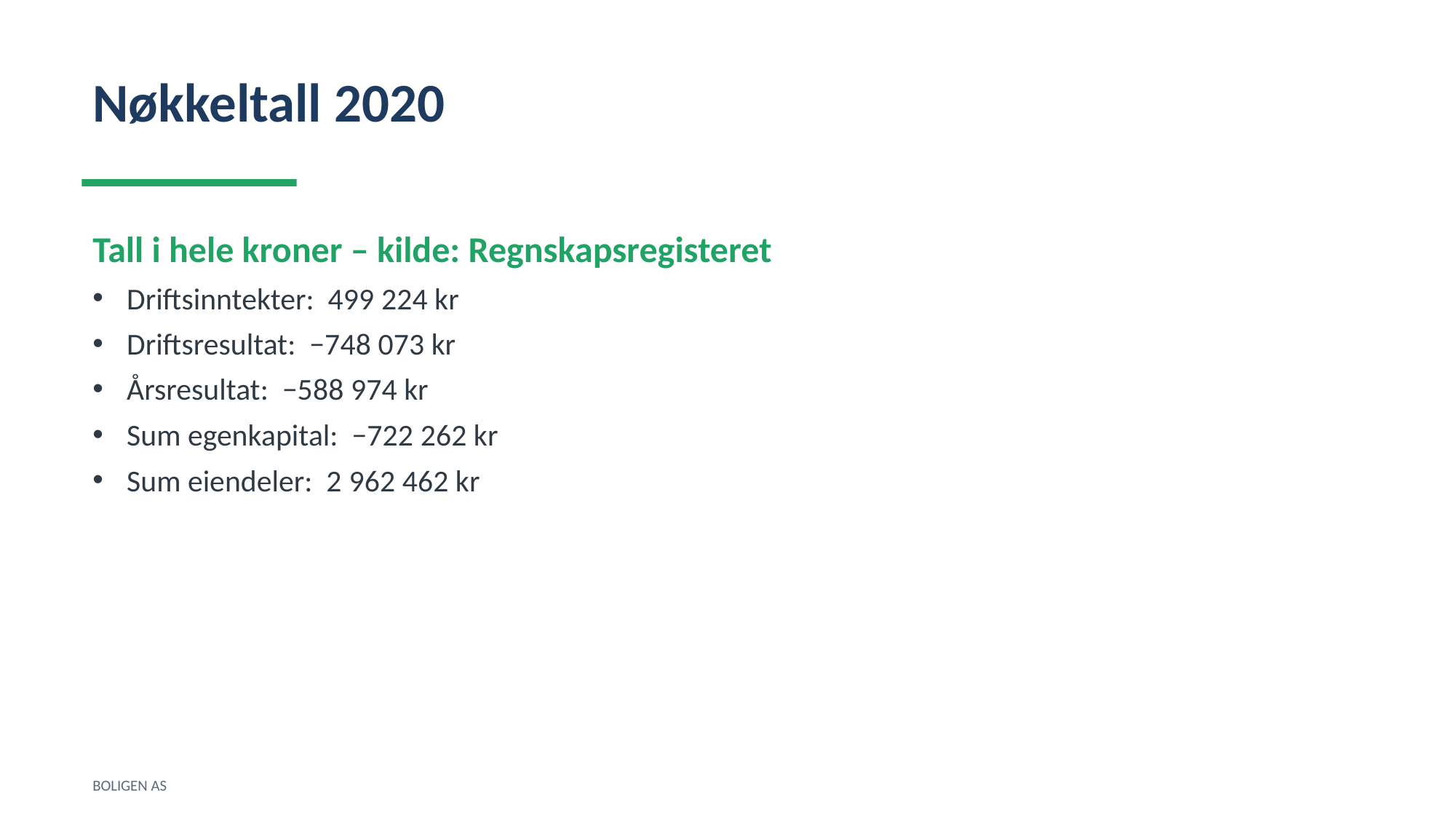

Nøkkeltall 2020

Tall i hele kroner – kilde: Regnskapsregisteret
Driftsinntekter:  499 224 kr
Driftsresultat:  −748 073 kr
Årsresultat:  −588 974 kr
Sum egenkapital:  −722 262 kr
Sum eiendeler:  2 962 462 kr
BOLIGEN AS